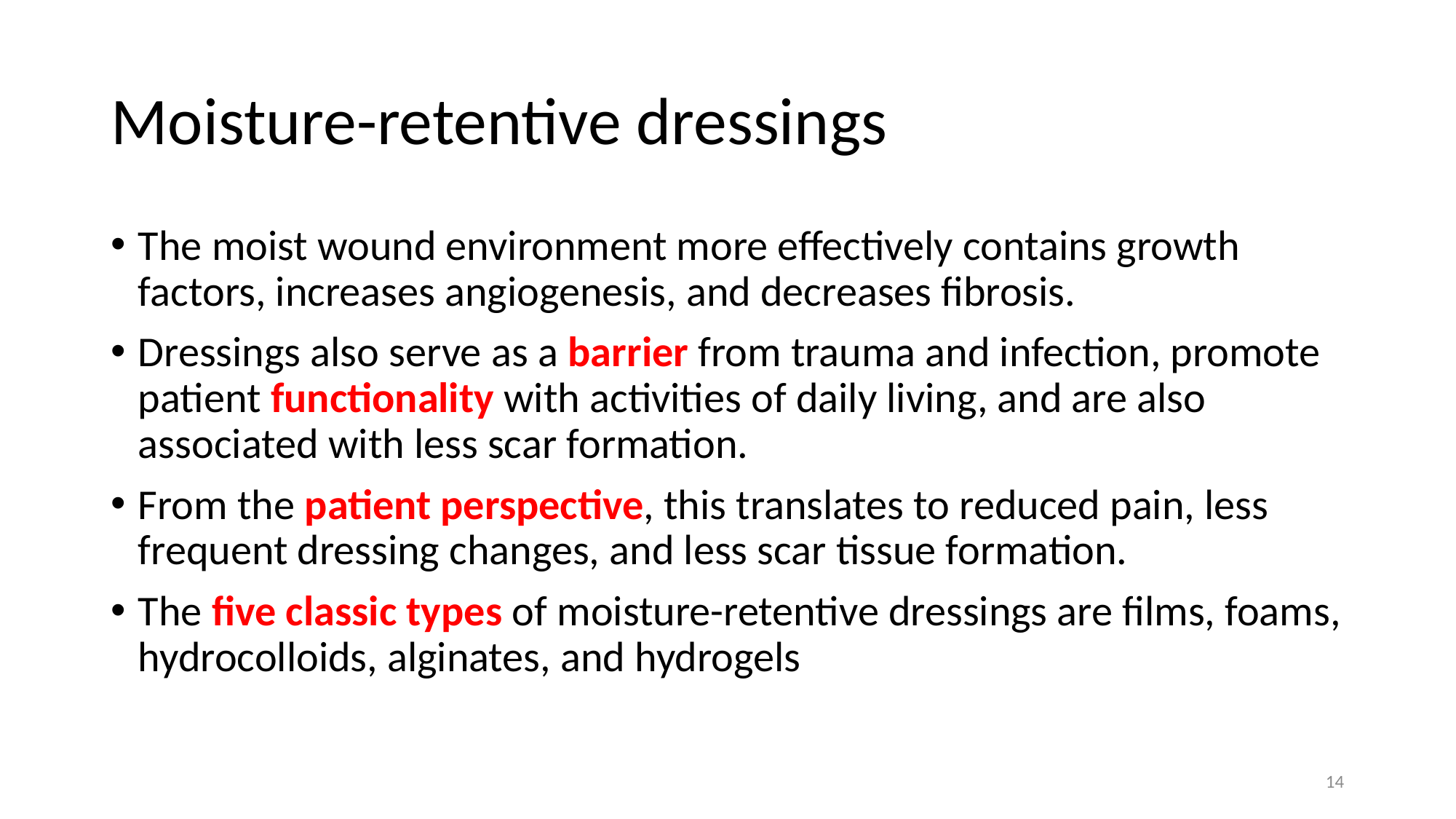

# Moisture-retentive dressings
The moist wound environment more effectively contains growth factors, increases angiogenesis, and decreases fibrosis.
Dressings also serve as a barrier from trauma and infection, promote patient functionality with activities of daily living, and are also associated with less scar formation.
From the patient perspective, this translates to reduced pain, less frequent dressing changes, and less scar tissue formation.
The five classic types of moisture-retentive dressings are films, foams, hydrocolloids, alginates, and hydrogels

14